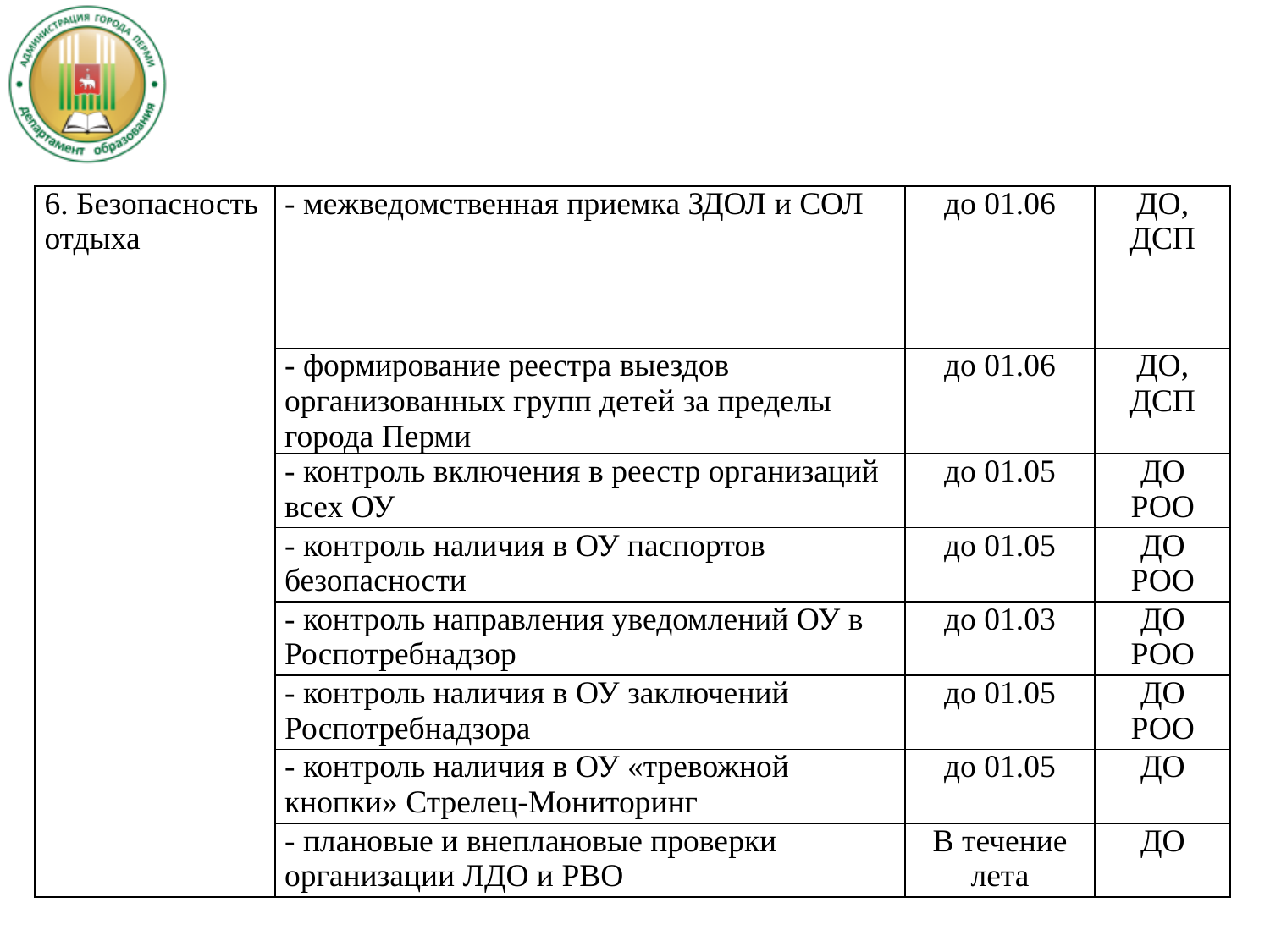

| 6. Безопасность отдыха | - межведомственная приемка ЗДОЛ и СОЛ | до 01.06 | ДО, ДСП |
| --- | --- | --- | --- |
|  | - формирование реестра выездов организованных групп детей за пределы города Перми | до 01.06 | ДО, ДСП |
|  | - контроль включения в реестр организаций всех ОУ | до 01.05 | ДО РОО |
|  | - контроль наличия в ОУ паспортов безопасности | до 01.05 | ДО РОО |
|  | - контроль направления уведомлений ОУ в Роспотребнадзор | до 01.03 | ДО РОО |
|  | - контроль наличия в ОУ заключений Роспотребнадзора | до 01.05 | ДО РОО |
|  | - контроль наличия в ОУ «тревожной кнопки» Стрелец-Мониторинг | до 01.05 | ДО |
|  | - плановые и внеплановые проверки организации ЛДО и РВО | В течение лета | ДО |